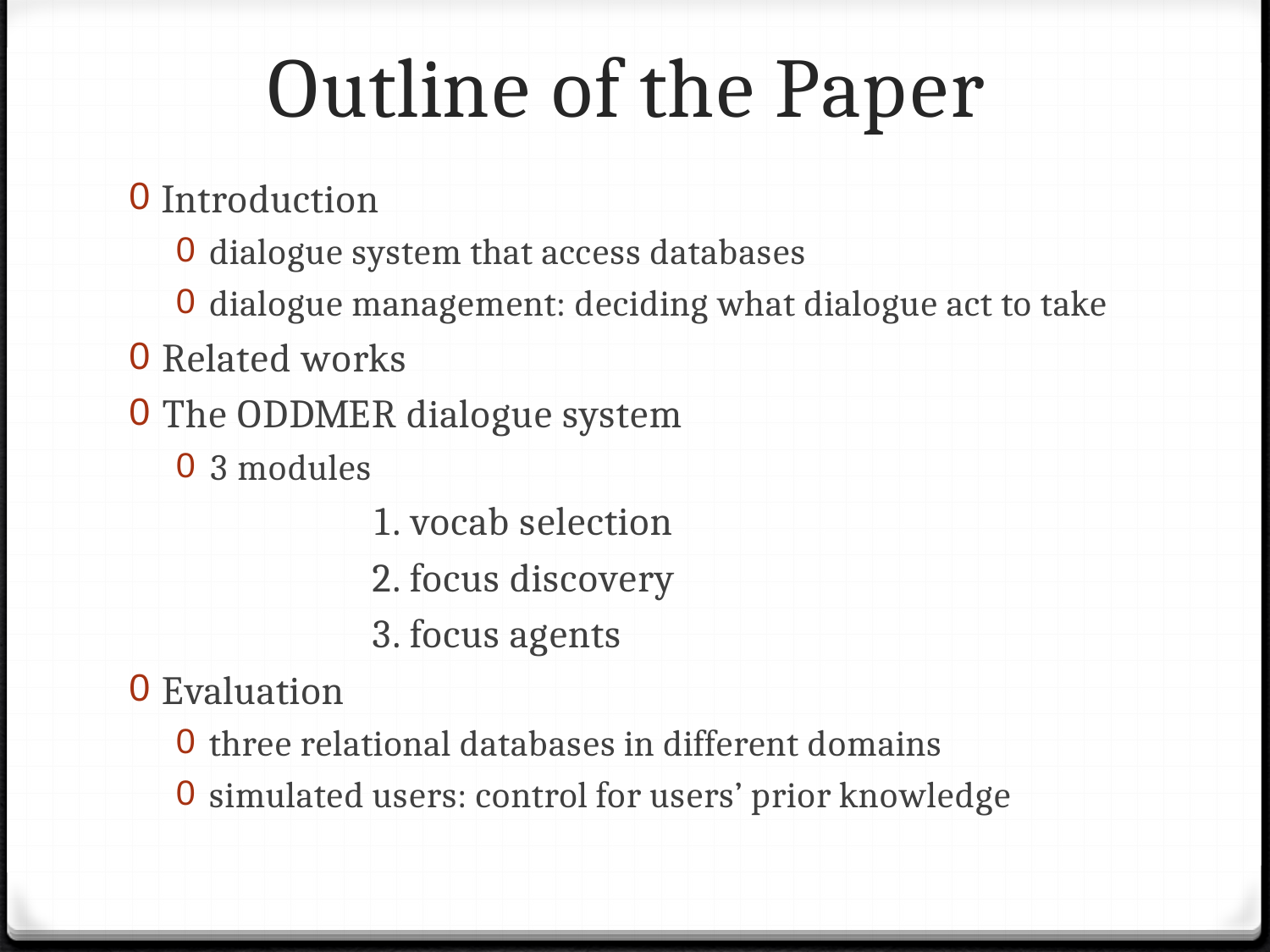

# Outline of the Paper
Introduction
dialogue system that access databases
dialogue management: deciding what dialogue act to take
Related works
The ODDMER dialogue system
3 modules
		1. vocab selection
		2. focus discovery
		3. focus agents
Evaluation
three relational databases in different domains
simulated users: control for users’ prior knowledge